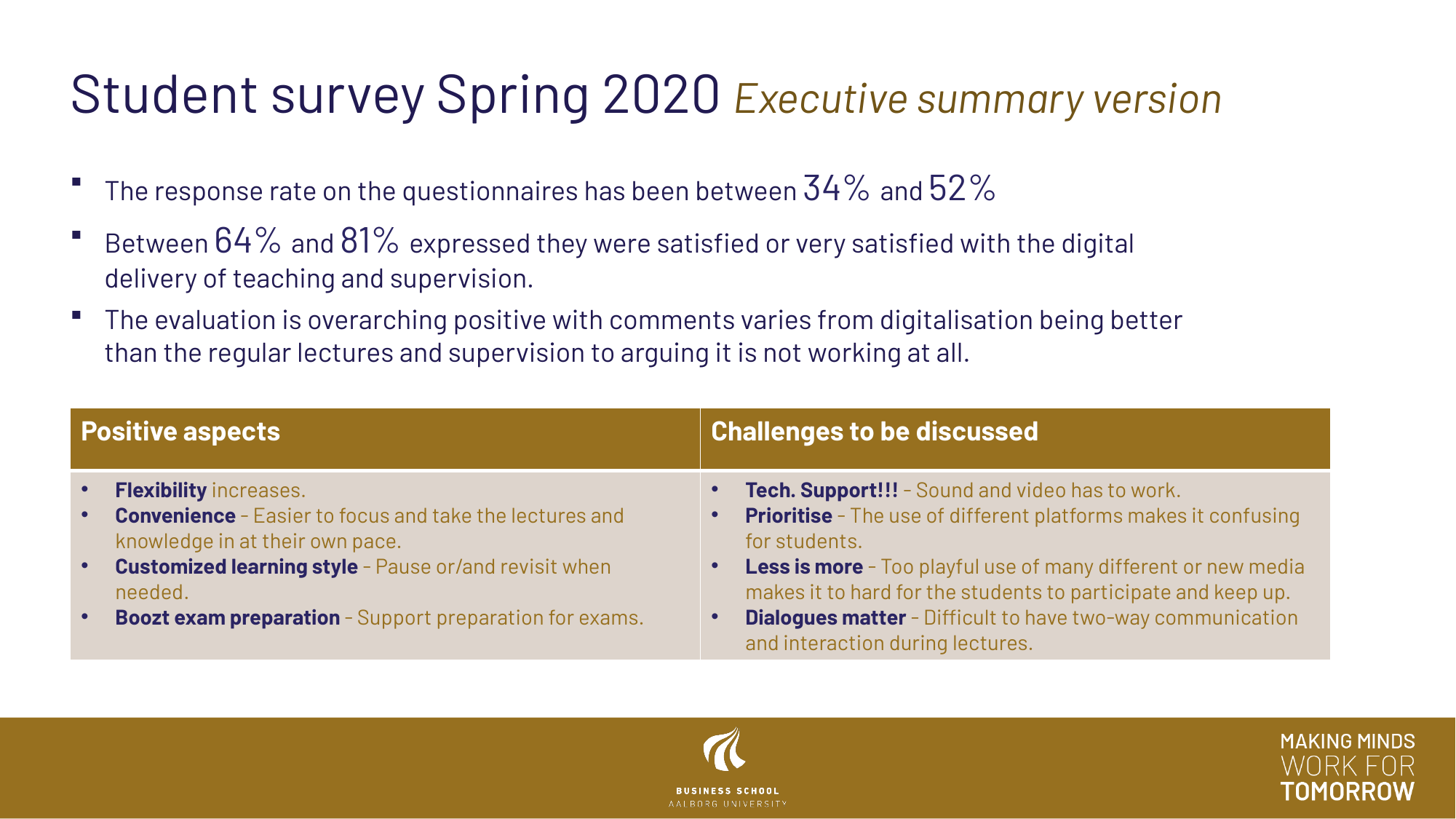

# Student survey Spring 2020 Executive summary version
The response rate on the questionnaires has been between 34% and 52%
Between 64% and 81% expressed they were satisfied or very satisfied with the digital delivery of teaching and supervision.
The evaluation is overarching positive with comments varies from digitalisation being better than the regular lectures and supervision to arguing it is not working at all.

| Positive aspects | Challenges to be discussed |
| --- | --- |
| Flexibility increases. Convenience - Easier to focus and take the lectures and knowledge in at their own pace. Customized learning style - Pause or/and revisit when needed. Boozt exam preparation - Support preparation for exams. | Tech. Support!!! - Sound and video has to work. Prioritise - The use of different platforms makes it confusing for students. Less is more - Too playful use of many different or new media makes it to hard for the students to participate and keep up. Dialogues matter - Difficult to have two-way communication and interaction during lectures. |